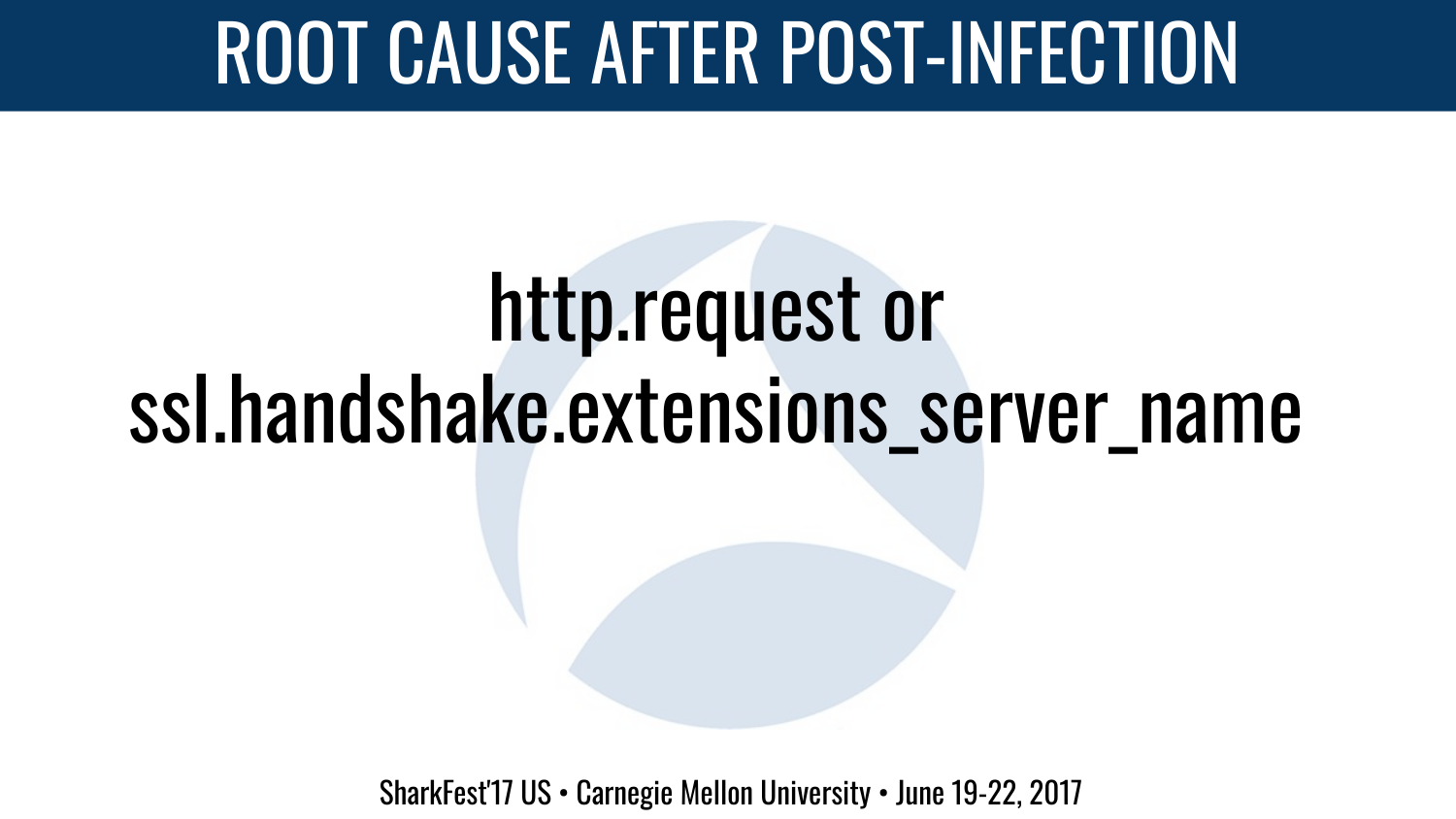

ROOT CAUSE AFTER POST-INFECTION
http.request or ssl.handshake.extensions_server_name